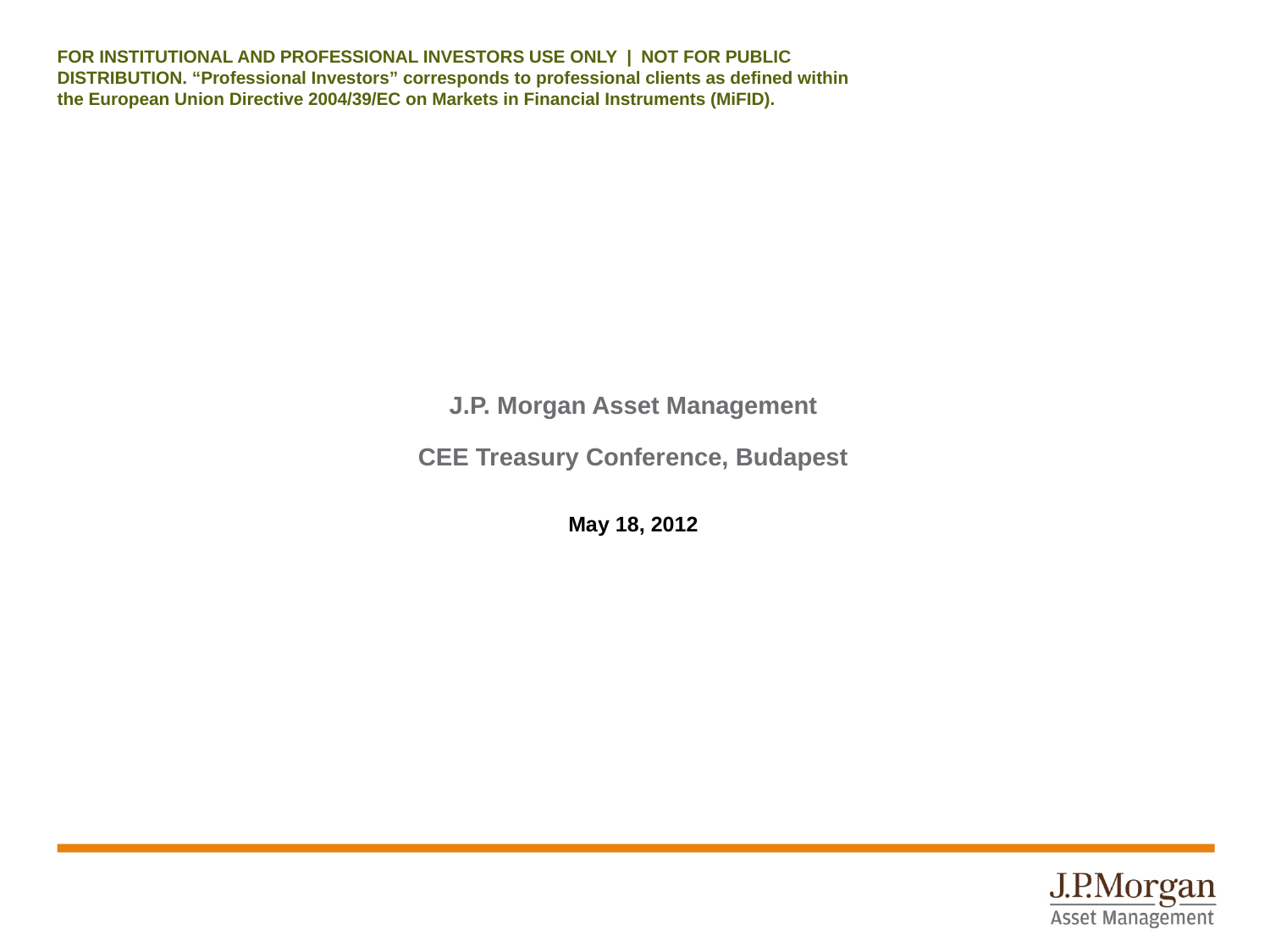

FOR INSTITUTIONAL AND PROFESSIONAL INVESTORS USE ONLY  |  NOT FOR PUBLIC DISTRIBUTION. “Professional Investors” corresponds to professional clients as defined within the European Union Directive 2004/39/EC on Markets in Financial Instruments (MiFID).

# J.P. Morgan Asset Management CEE Treasury Conference, Budapest
May 18, 2012